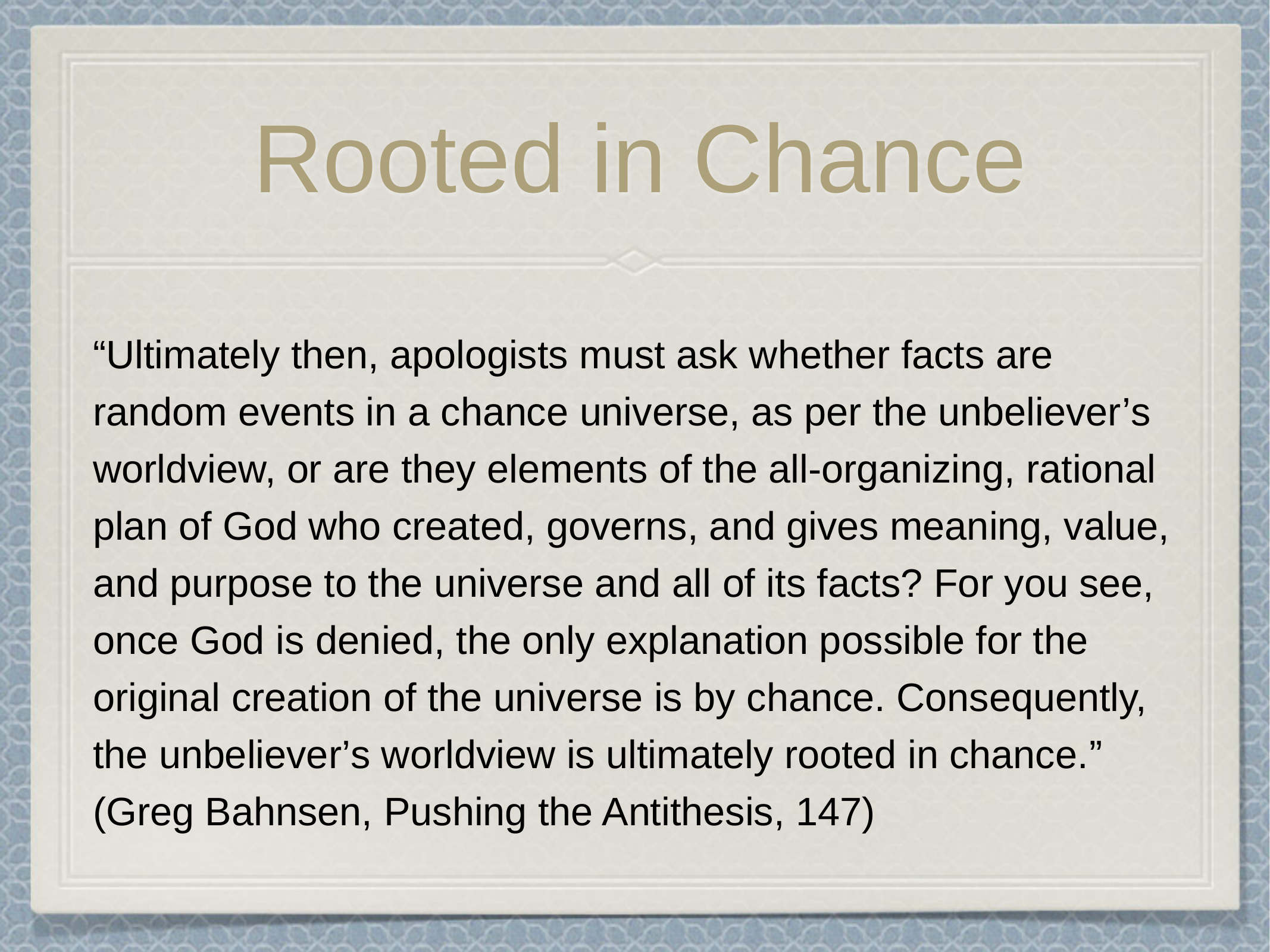

# Rooted in Chance
“Ultimately then, apologists must ask whether facts are random events in a chance universe, as per the unbeliever’s worldview, or are they elements of the all-organizing, rational plan of God who created, governs, and gives meaning, value, and purpose to the universe and all of its facts? For you see, once God is denied, the only explanation possible for the original creation of the universe is by chance. Consequently, the unbeliever’s worldview is ultimately rooted in chance.” (Greg Bahnsen, Pushing the Antithesis, 147)